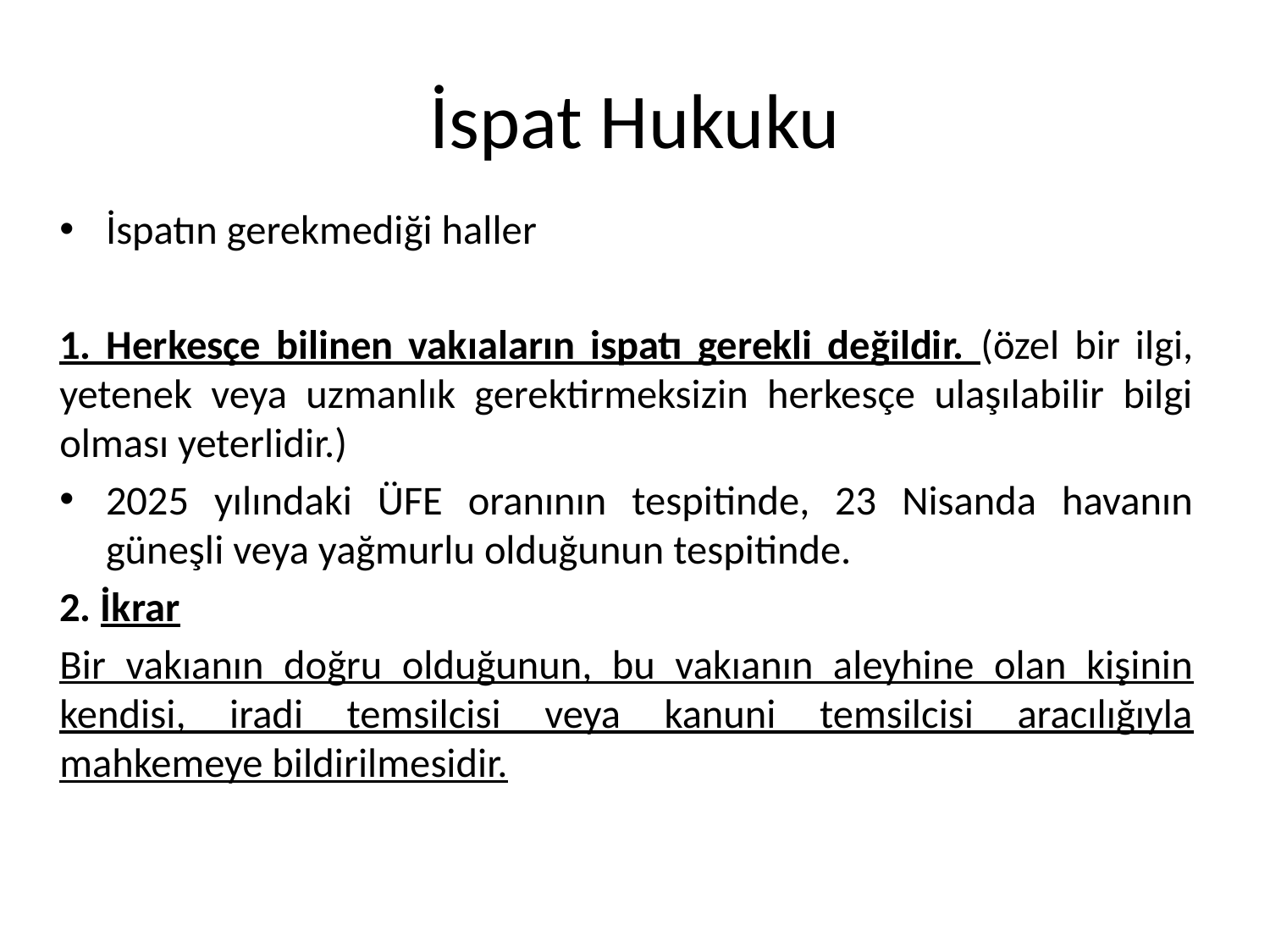

# İspat Hukuku
İspatın gerekmediği haller

1. Herkesçe bilinen vakıaların ispatı gerekli değildir. (özel bir ilgi, yetenek veya uzmanlık gerektirmeksizin herkesçe ulaşılabilir bilgi olması yeterlidir.)
2025 yılındaki ÜFE oranının tespitinde, 23 Nisanda havanın güneşli veya yağmurlu olduğunun tespitinde.
2. İkrar
Bir vakıanın doğru olduğunun, bu vakıanın aleyhine olan kişinin kendisi, iradi temsilcisi veya kanuni temsilcisi aracılığıyla mahkemeye bildirilmesidir.